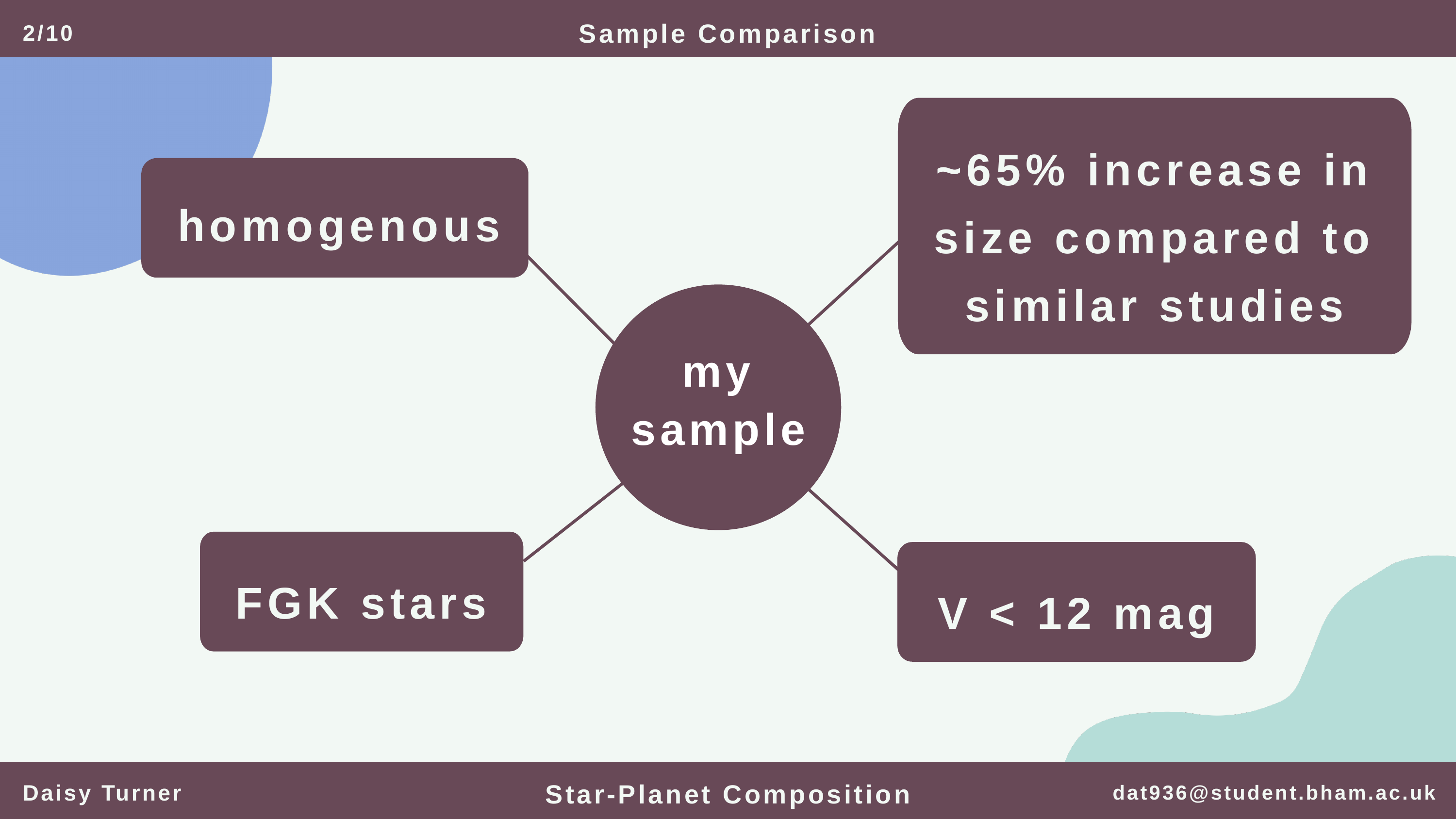

Sample Comparison
2/10

~65% increase in size compared to similar studies

homogenous

my sample

FGK stars
V < 12 mag

Star-Planet Composition
Daisy Turner
dat936@student.bham.ac.uk